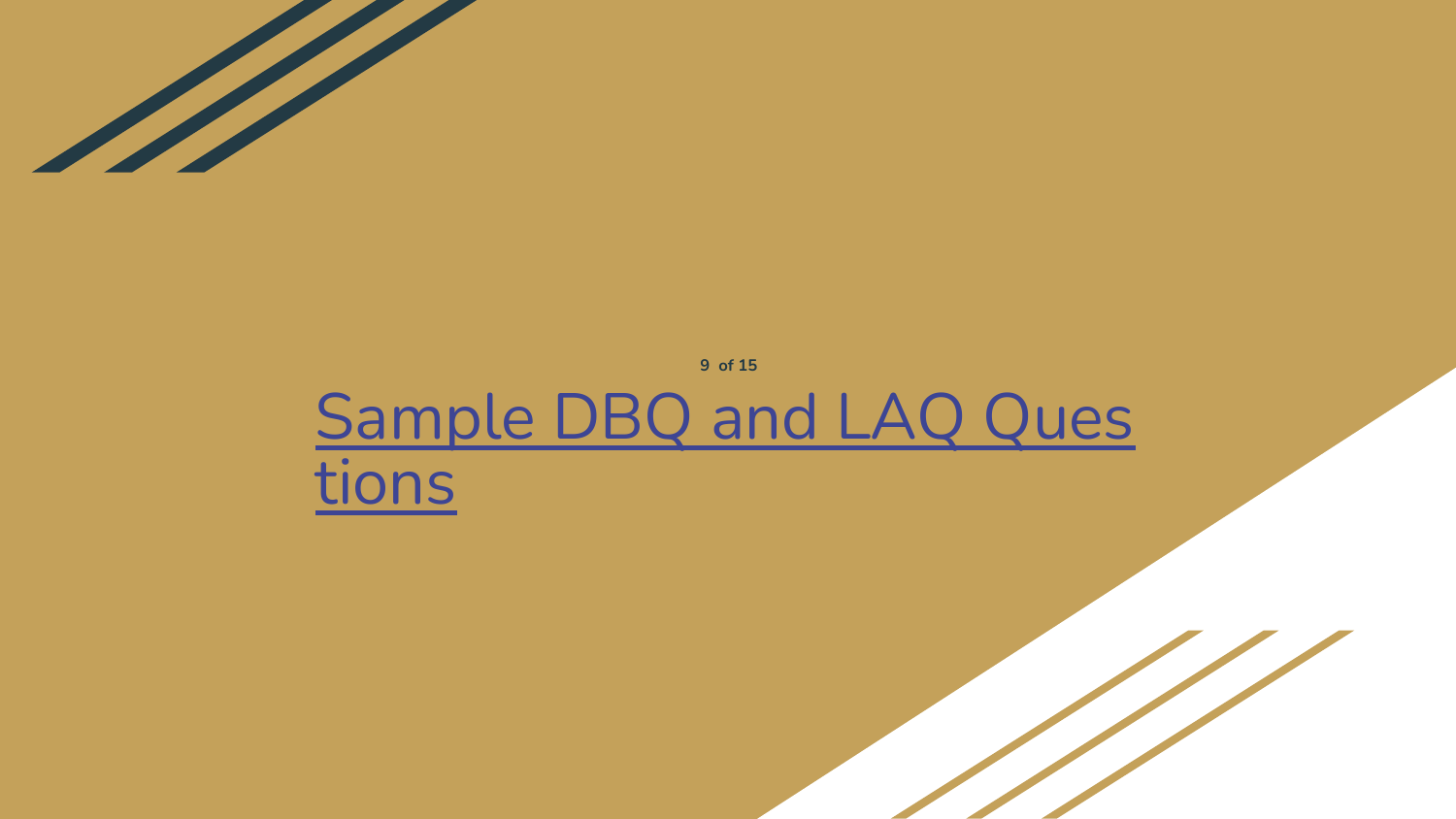

# 9  of 15
Sample DBQ and LAQ Questions